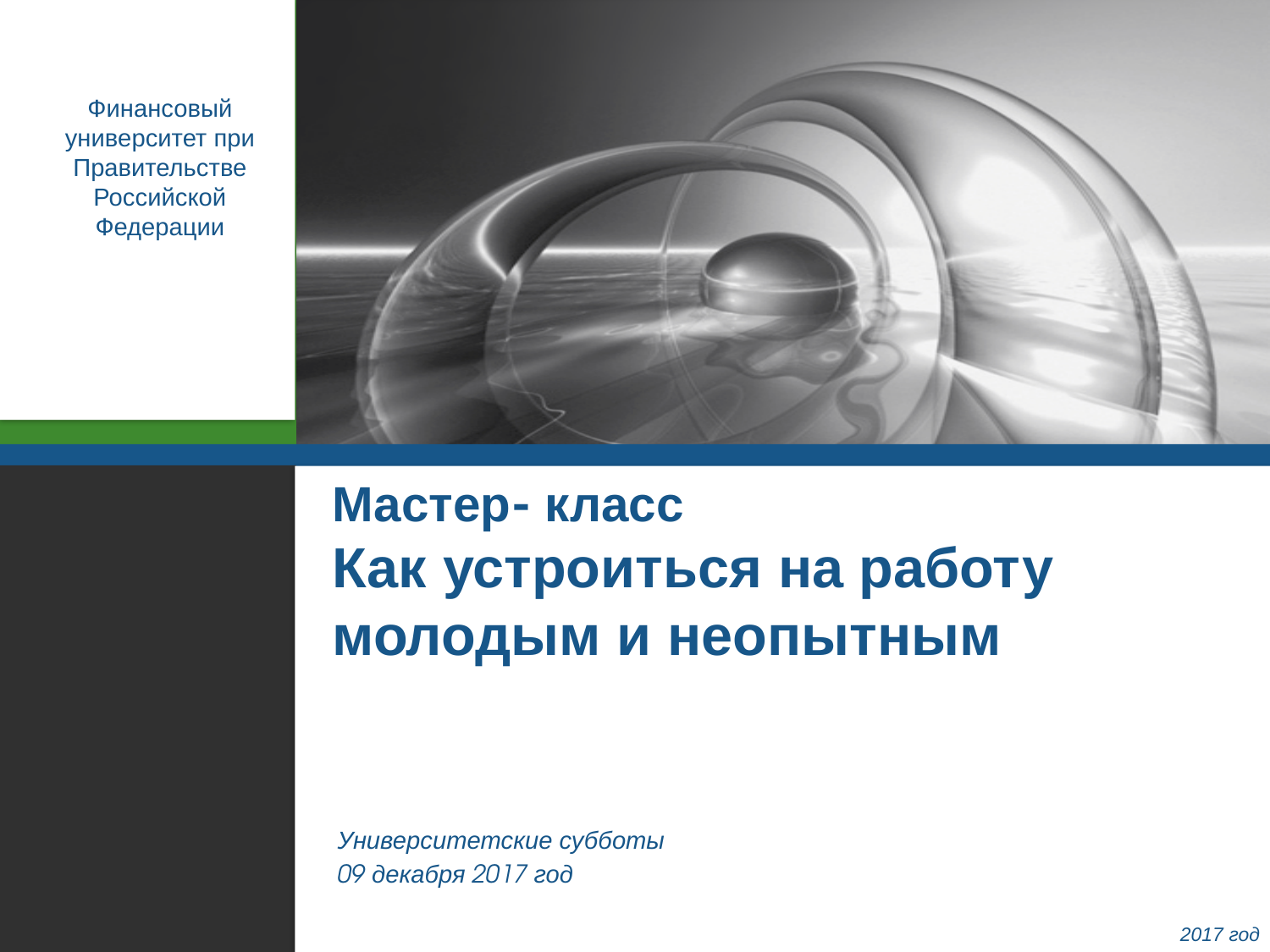

Финансовый университет при Правительстве Российской Федерации
# Мастер- класс Как устроиться на работу молодым и неопытным
Университетские субботы
09 декабря 2017 год
2017 год